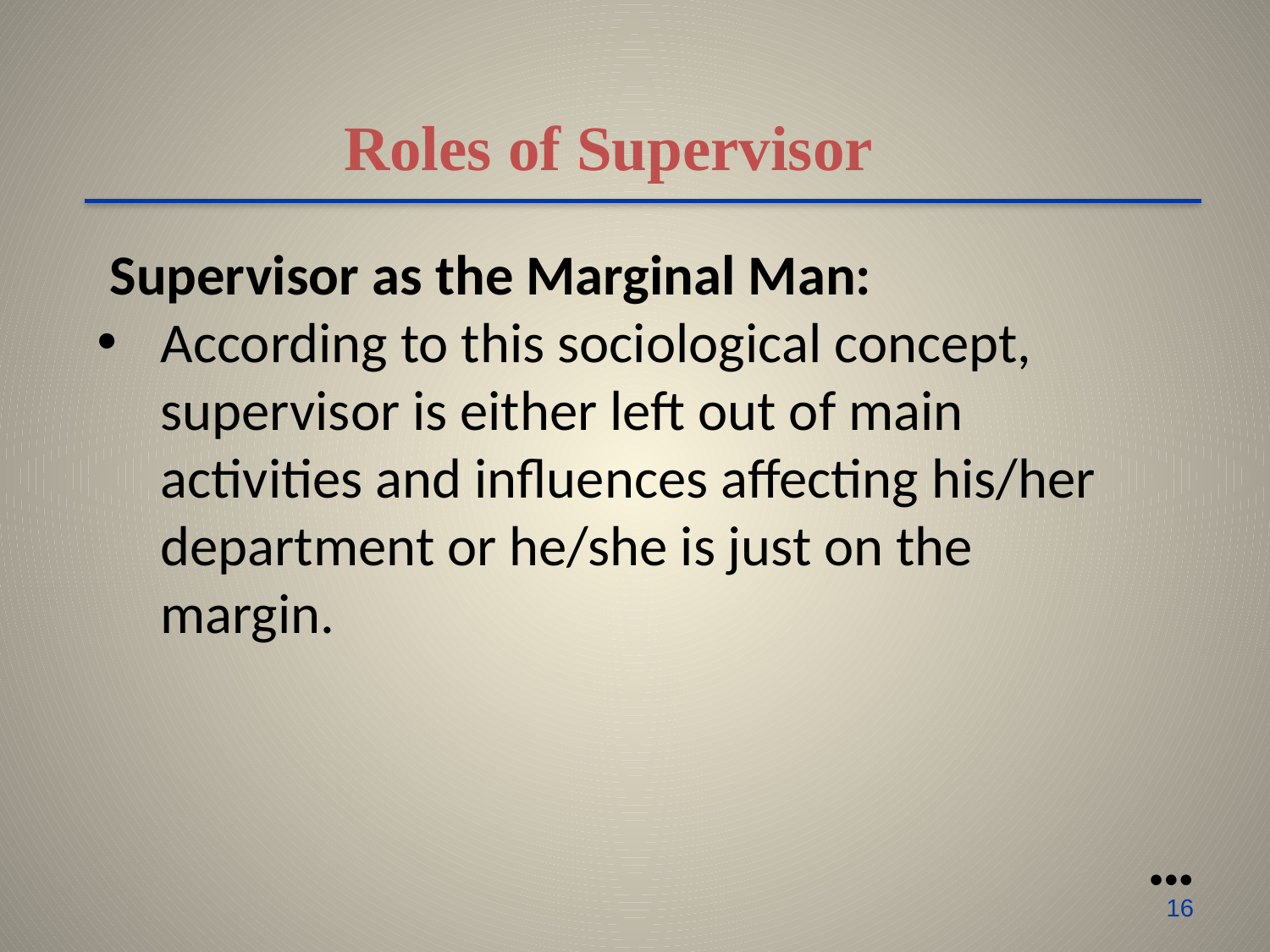

Roles of Supervisor
 Supervisor as the Marginal Man:
According to this sociological concept, supervisor is either left out of main activities and influences affecting his/her department or he/she is just on the margin.
●●●
16